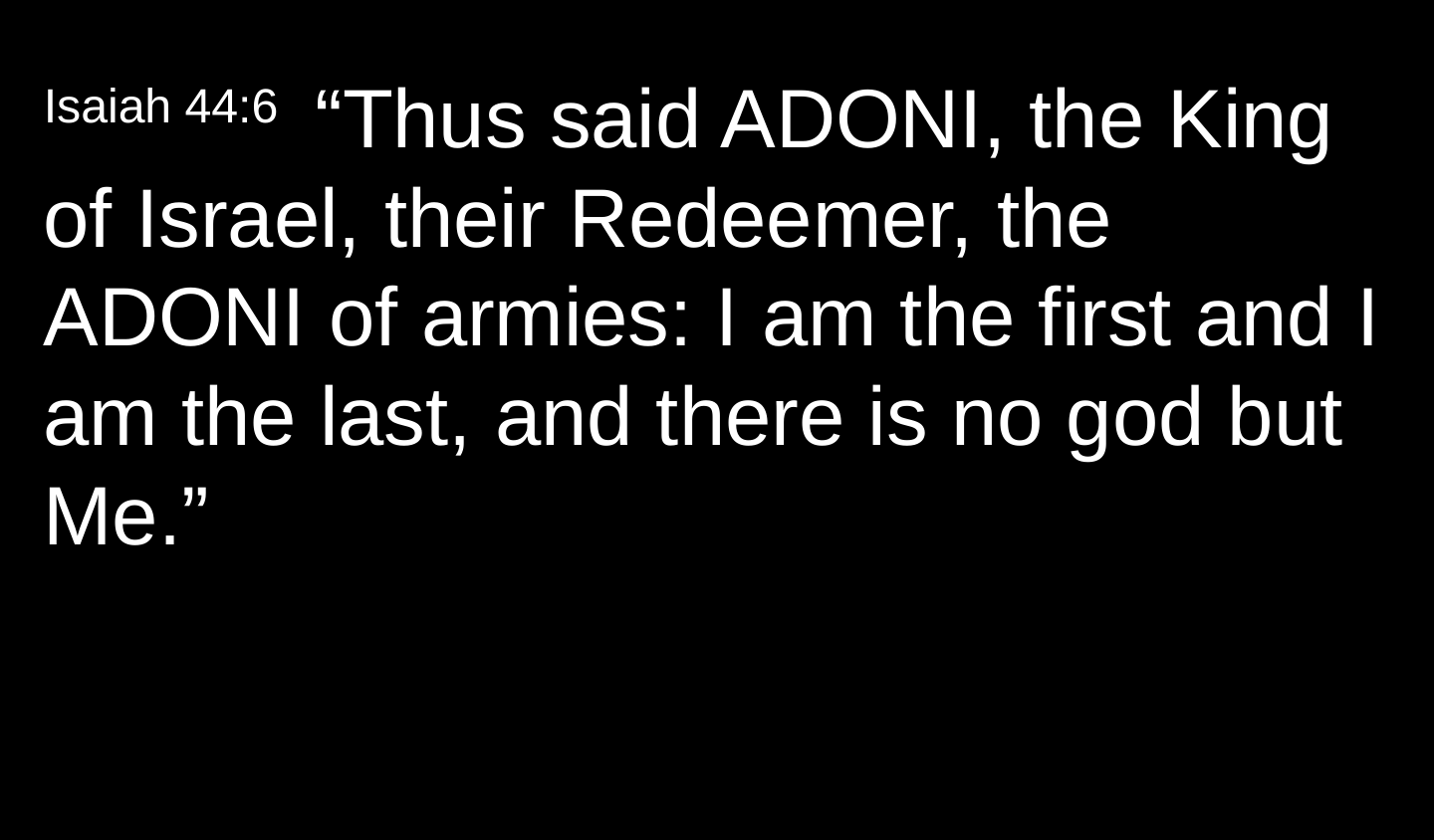

Isaiah 44:6  “Thus said Adoni, the King of Israel, their Redeemer, the Adoni of armies: I am the first and I am the last, and there is no god but Me.”